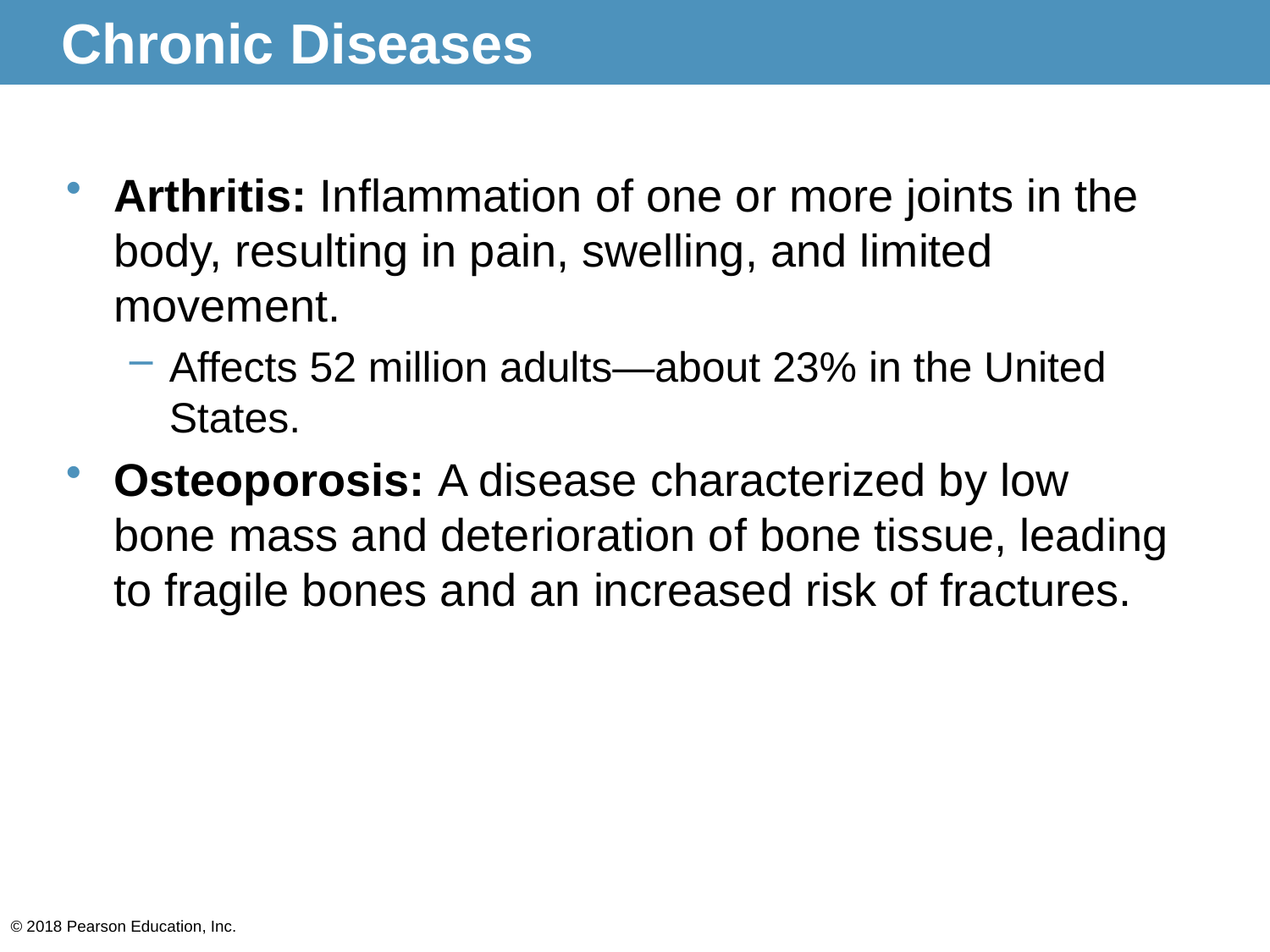

# Chronic Diseases
Arthritis: Inflammation of one or more joints in the body, resulting in pain, swelling, and limited movement.
Affects 52 million adults—about 23% in the United States.
Osteoporosis: A disease characterized by low bone mass and deterioration of bone tissue, leading to fragile bones and an increased risk of fractures.